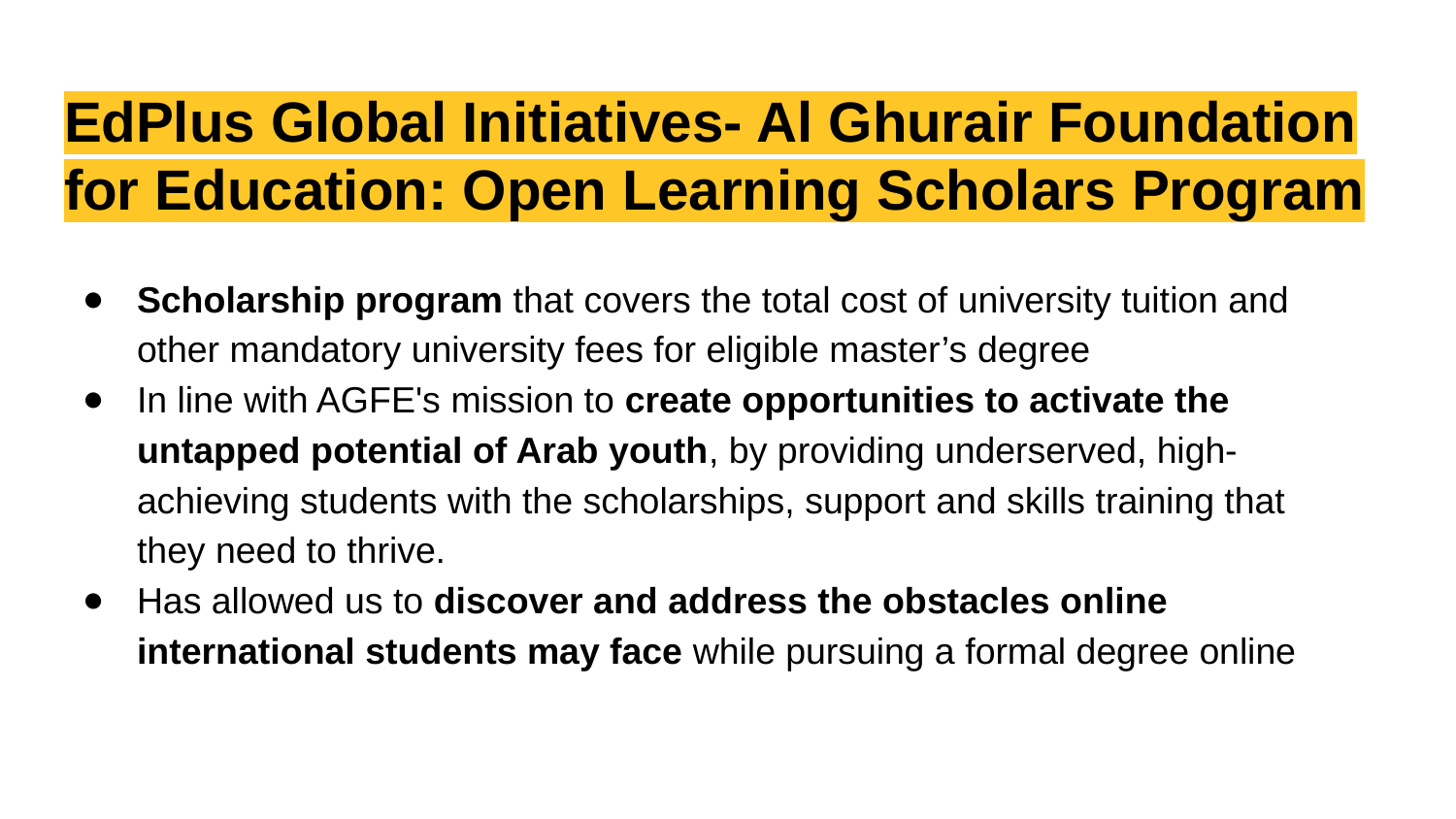

# EdPlus Global Initiatives- Al Ghurair Foundation for Education: Open Learning Scholars Program
Scholarship program that covers the total cost of university tuition and other mandatory university fees for eligible master’s degree
In line with AGFE's mission to create opportunities to activate the untapped potential of Arab youth, by providing underserved, high-achieving students with the scholarships, support and skills training that they need to thrive.
Has allowed us to discover and address the obstacles online international students may face while pursuing a formal degree online